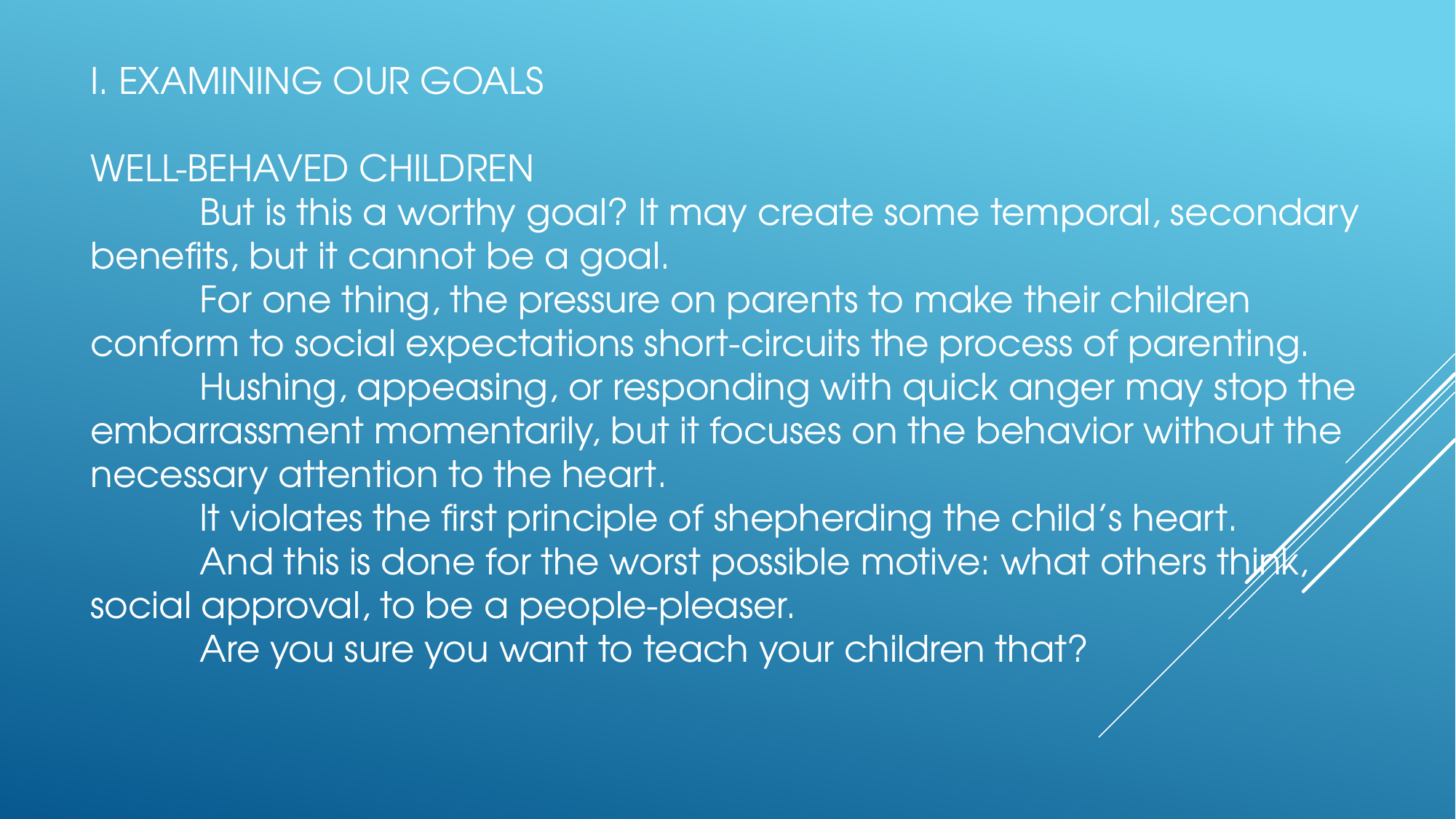

I. EXAMINING OUR GOALS

WELL-BEHAVED CHILDREN
	But is this a worthy goal? It may create some temporal, secondary benefits, but it cannot be a goal.
	For one thing, the pressure on parents to make their children conform to social expectations short-circuits the process of parenting.
	Hushing, appeasing, or responding with quick anger may stop the embarrassment momentarily, but it focuses on the behavior without the necessary attention to the heart.
	It violates the first principle of shepherding the child’s heart.
	And this is done for the worst possible motive: what others think, social approval, to be a people-pleaser.
	Are you sure you want to teach your children that?